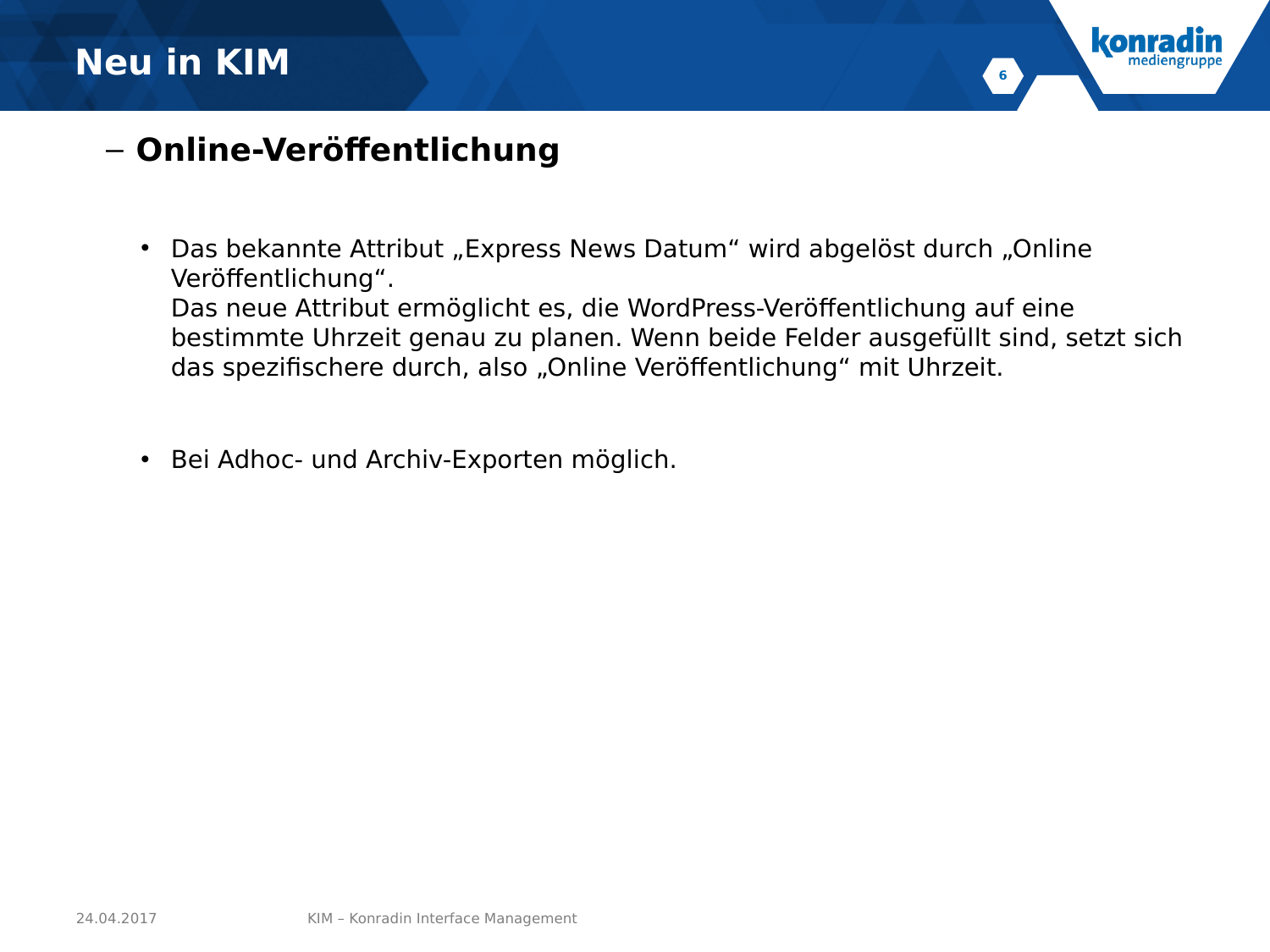

Neu in KIM
Online-Veröffentlichung

Das bekannte Attribut „Express News Datum“ wird abgelöst durch „Online Veröffentlichung“.
Das neue Attribut ermöglicht es, die WordPress-Veröffentlichung auf eine bestimmte Uhrzeit genau zu planen. Wenn beide Felder ausgefüllt sind, setzt sich das spezifischere durch, also „Online Veröffentlichung“ mit Uhrzeit.

Bei Adhoc- und Archiv-Exporten möglich.
24.04.2017
KIM – Konradin Interface Management